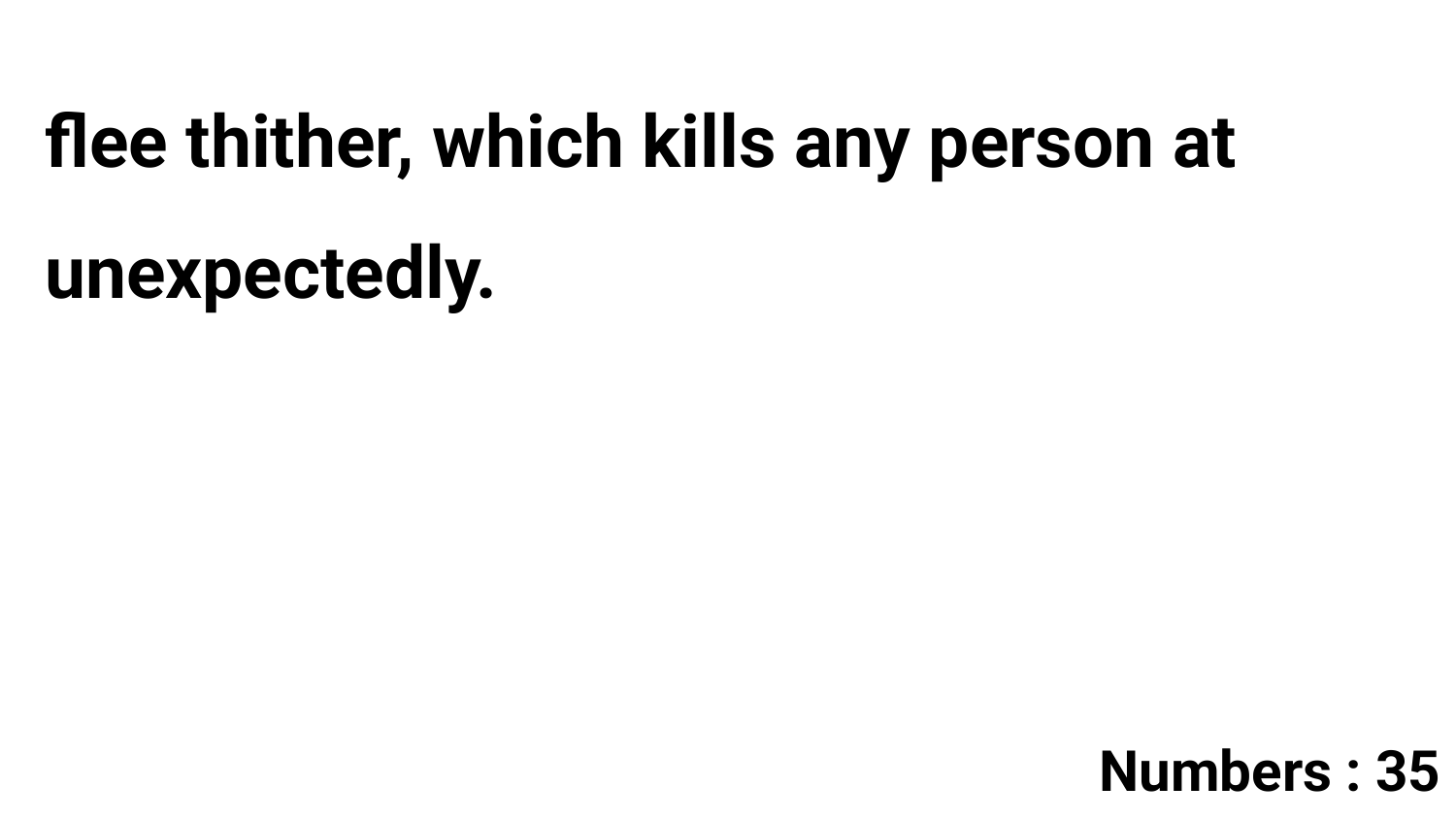

flee thither, which kills any person at unexpectedly.
Numbers : 35